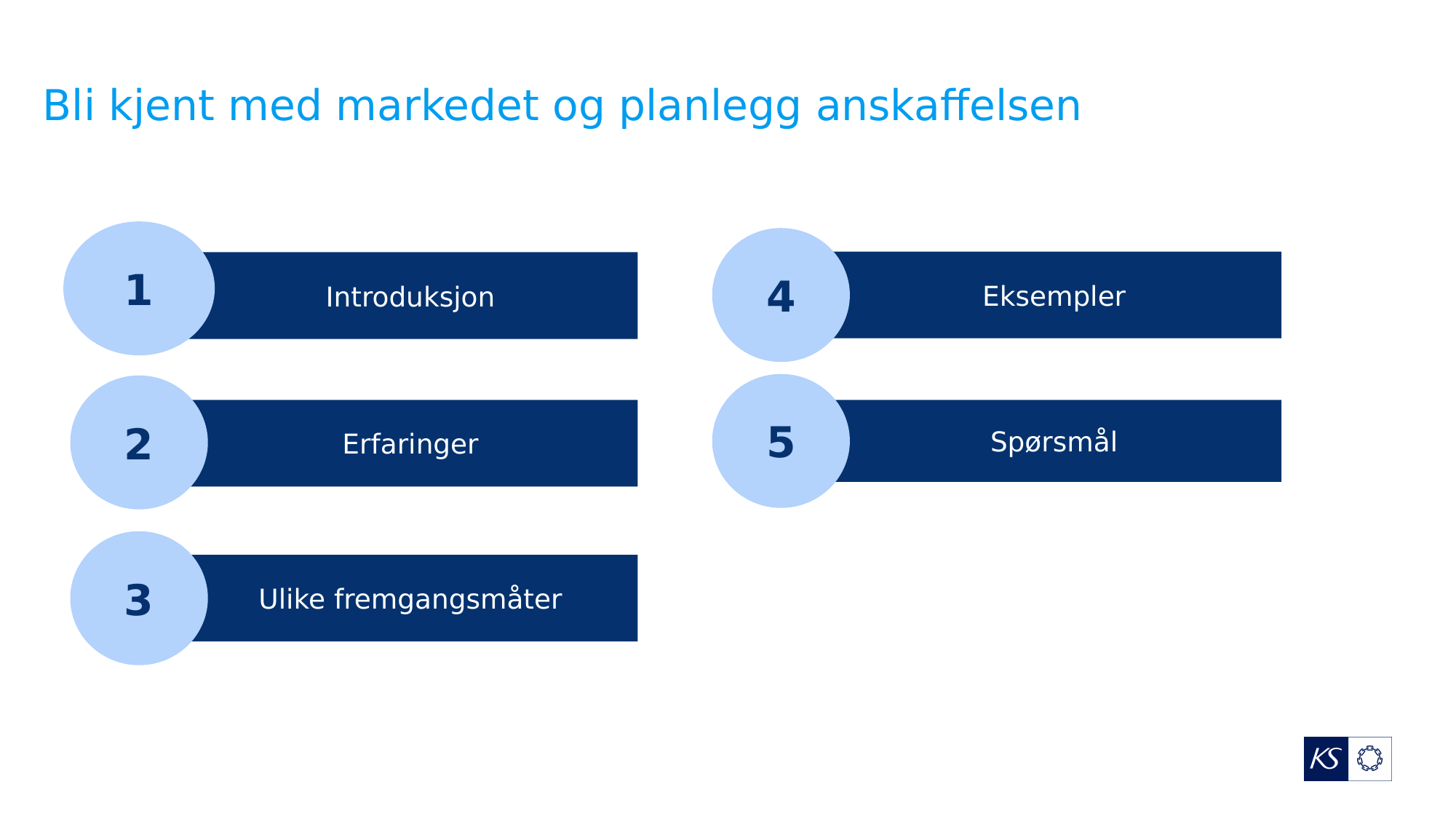

#
Bli kjent med markedet og planlegg anskaffelsen

1
4
Eksempler
Introduksjon
5
2
Erfaringer
Spørsmål
3
Ulike fremgangsmåter